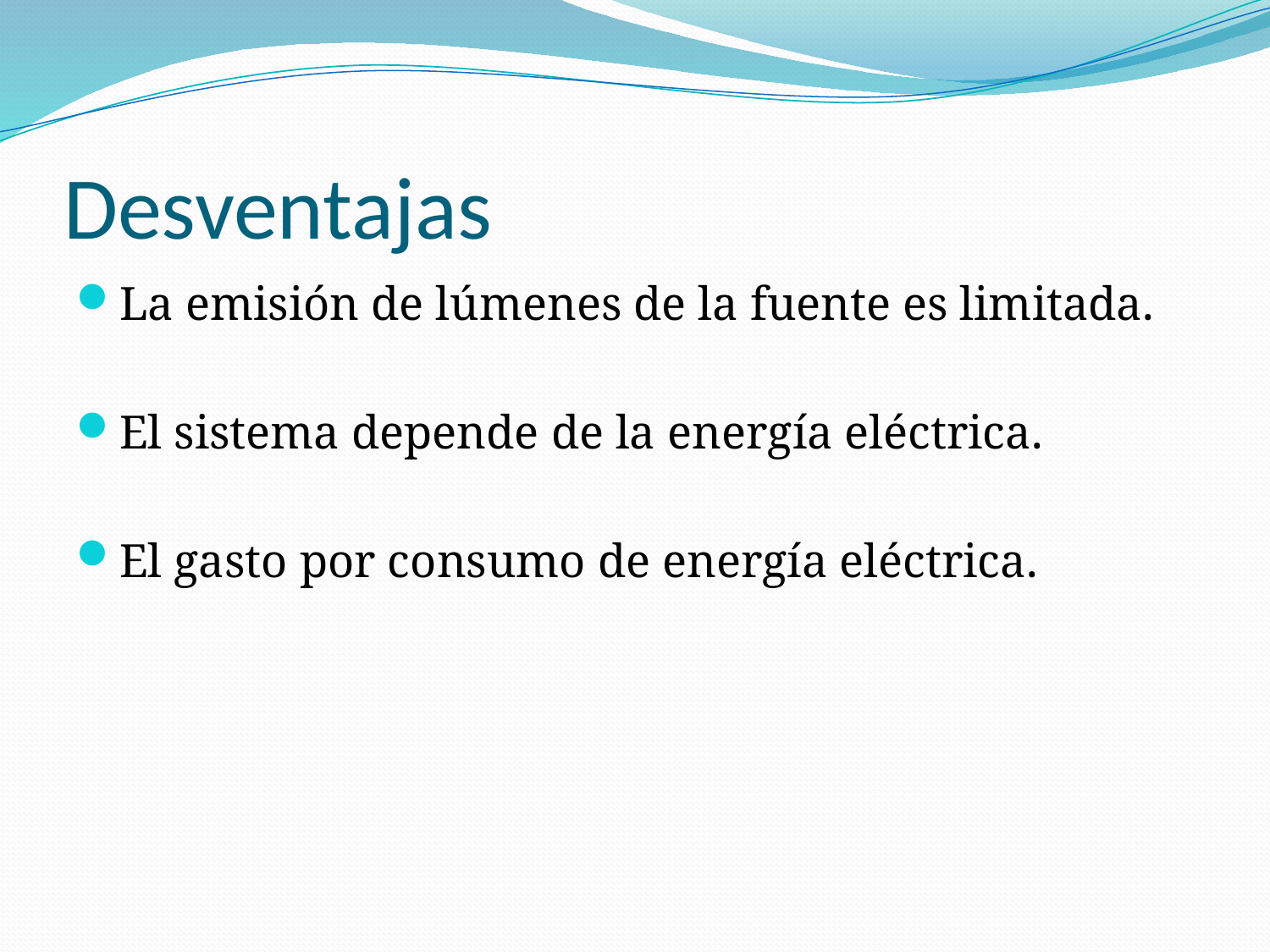

# Desventajas
La emisión de lúmenes de la fuente es limitada.

El sistema depende de la energía eléctrica.

El gasto por consumo de energía eléctrica.